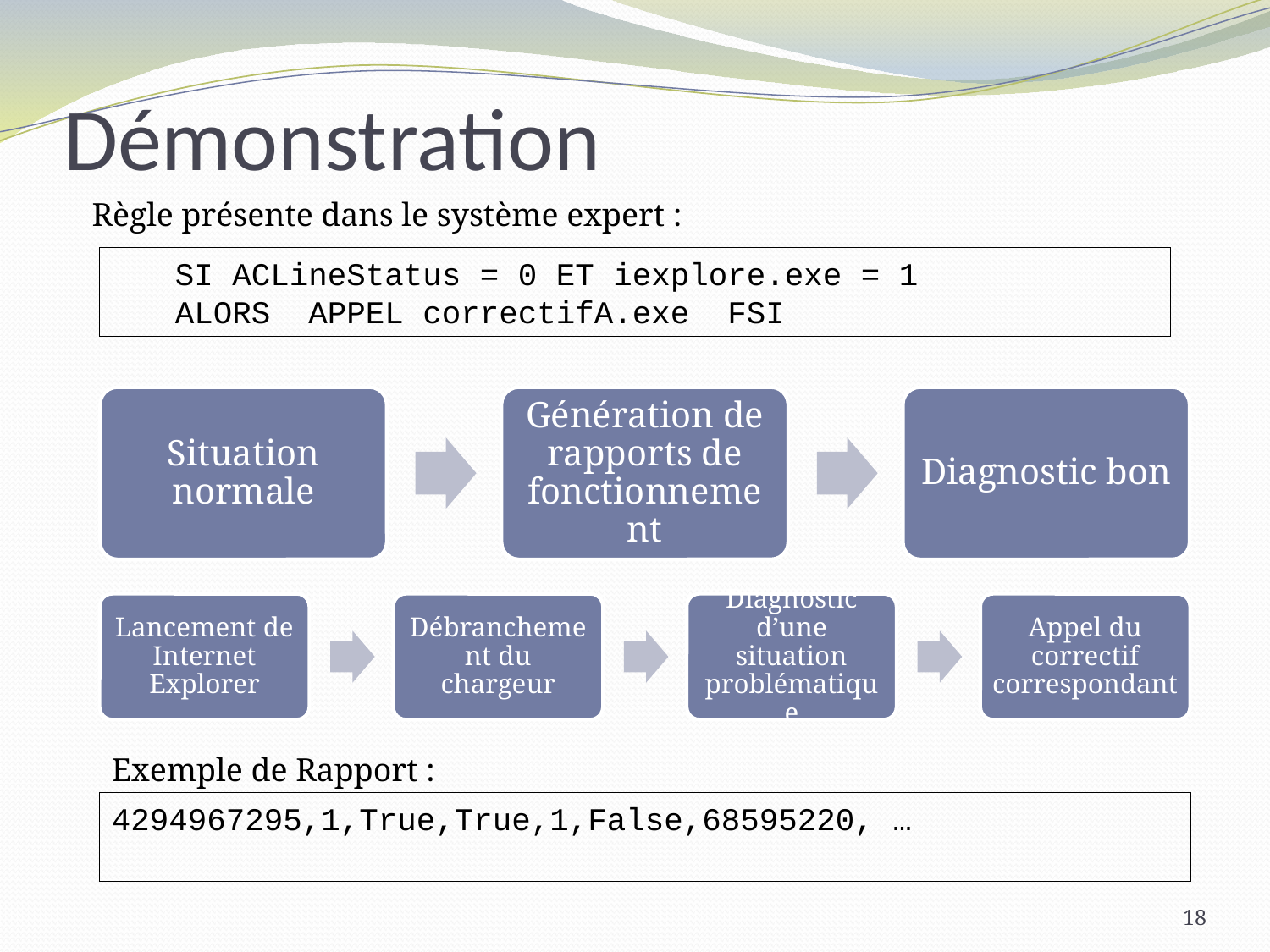

# Démonstration
Règle présente dans le système expert :
SI ACLineStatus = 0 ET iexplore.exe = 1
ALORS  APPEL correctifA.exe  FSI
Situation normale

Génération de rapports de fonctionnement

Diagnostic bon
Lancement de Internet Explorer

Débranchement du chargeur

Diagnostic d’une situation problématique

Appel du correctif correspondant
Exemple de Rapport :
4294967295,1,True,True,1,False,68595220, …

18